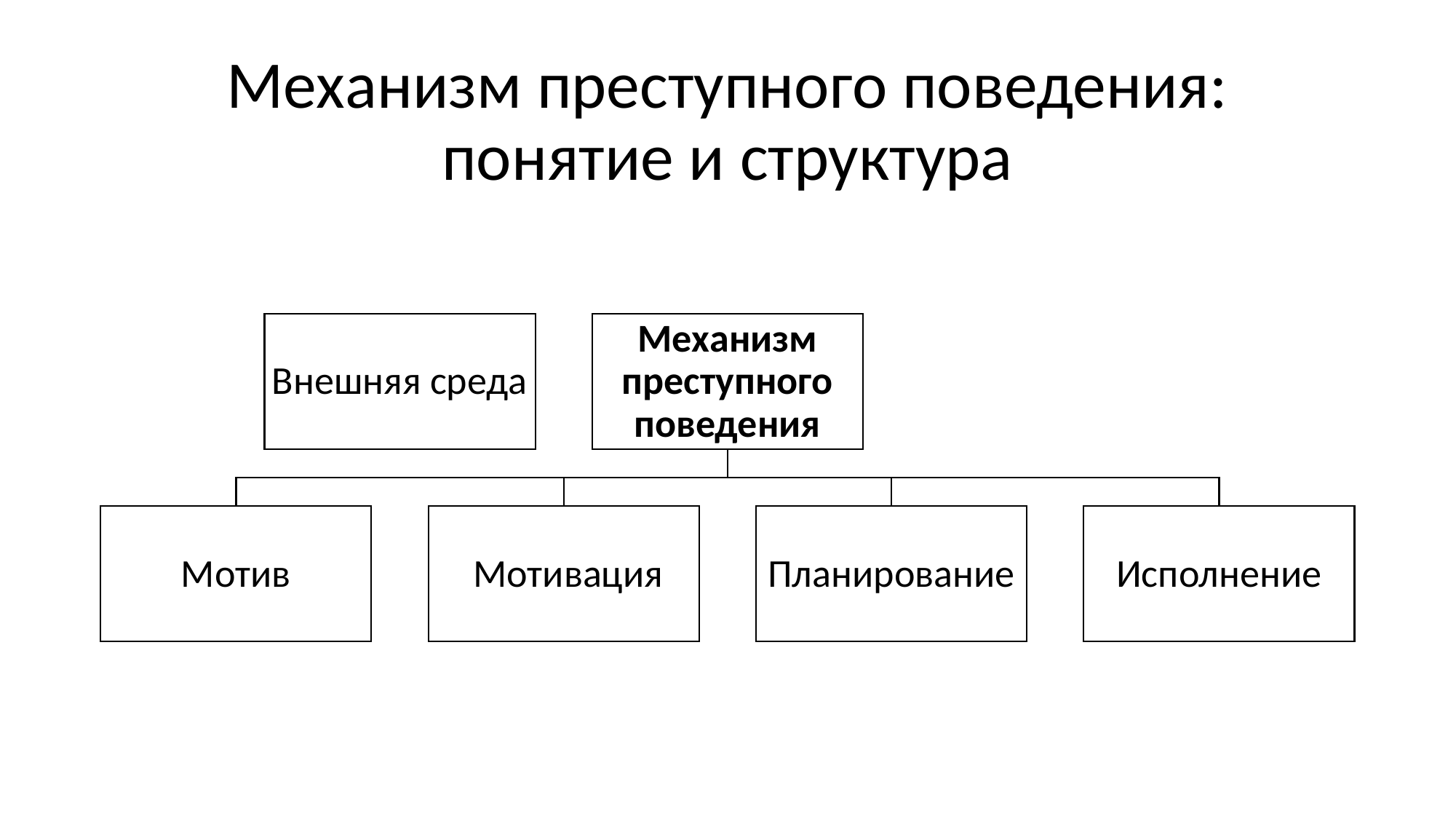

# Механизм преступного поведения: понятие и структура
Внешняя среда
Механизм преступного поведения
Мотив
 Мотивация
Планирование
Исполнение